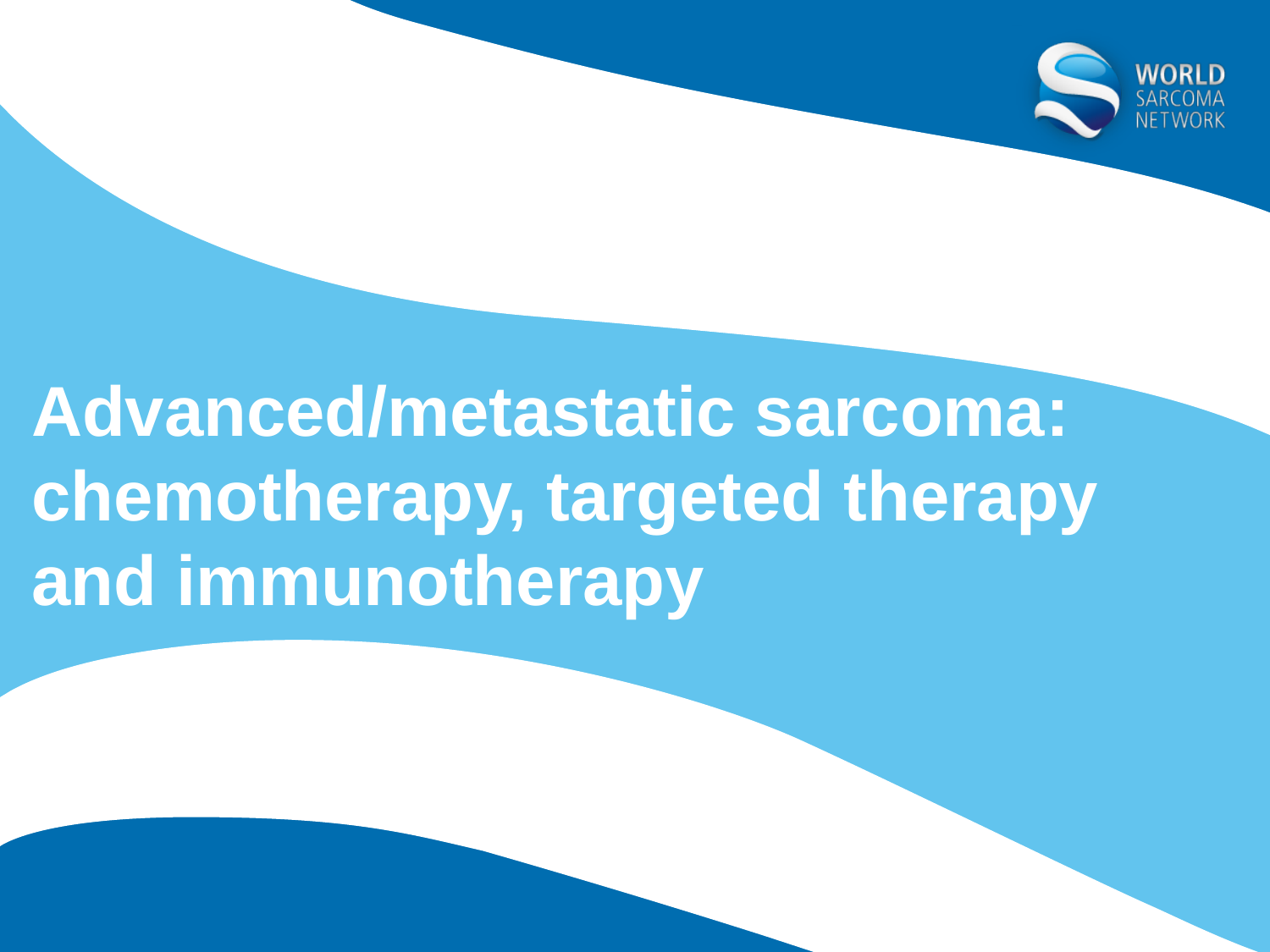

# Advanced/metastatic sarcoma: chemotherapy, targeted therapy and immunotherapy